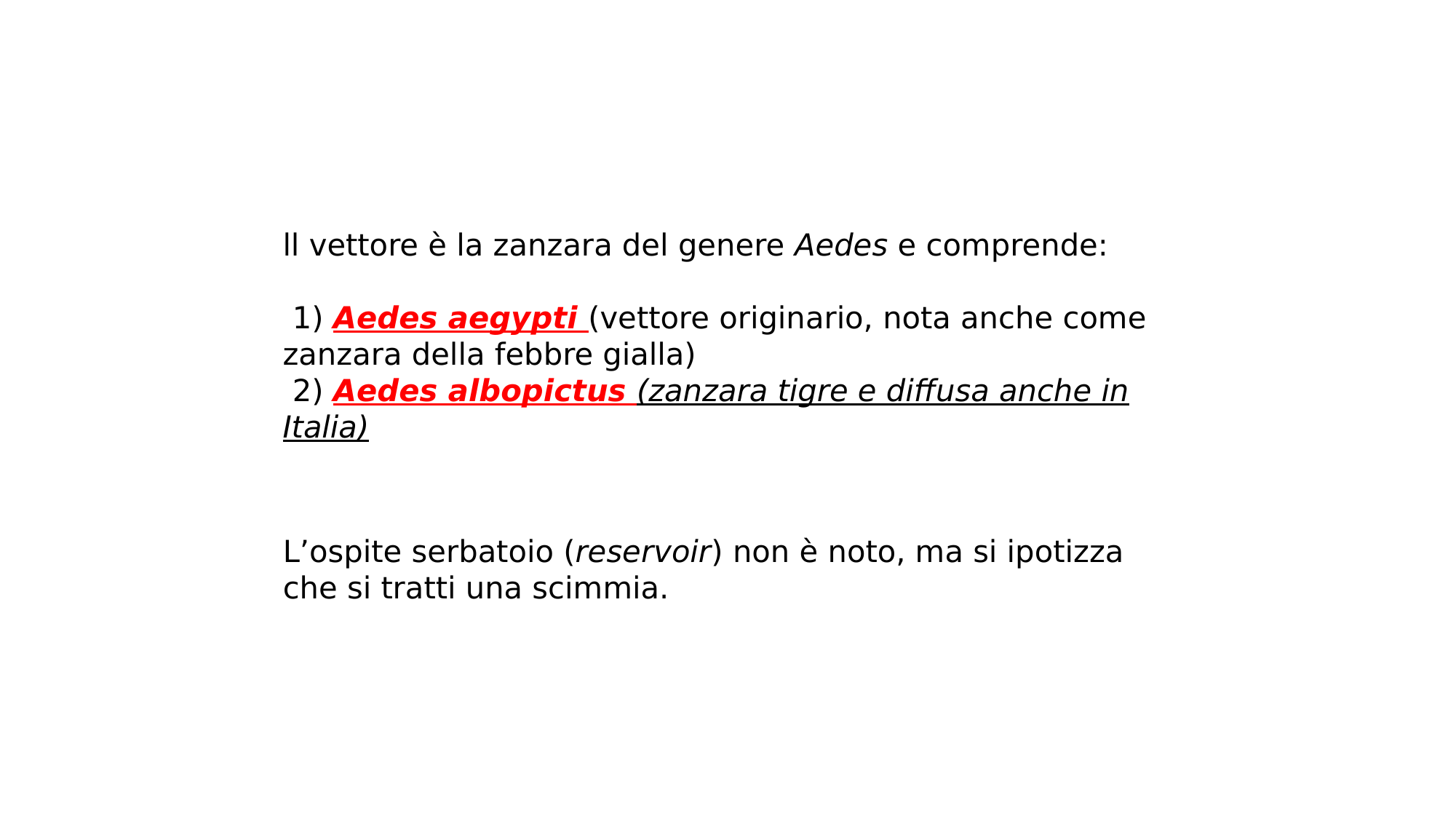

ll vettore è la zanzara del genere Aedes e comprende:

 1) Aedes aegypti (vettore originario, nota anche come zanzara della febbre gialla)
 2) Aedes albopictus (zanzara tigre e diffusa anche in Italia)
L’ospite serbatoio (reservoir) non è noto, ma si ipotizza che si tratti una scimmia.